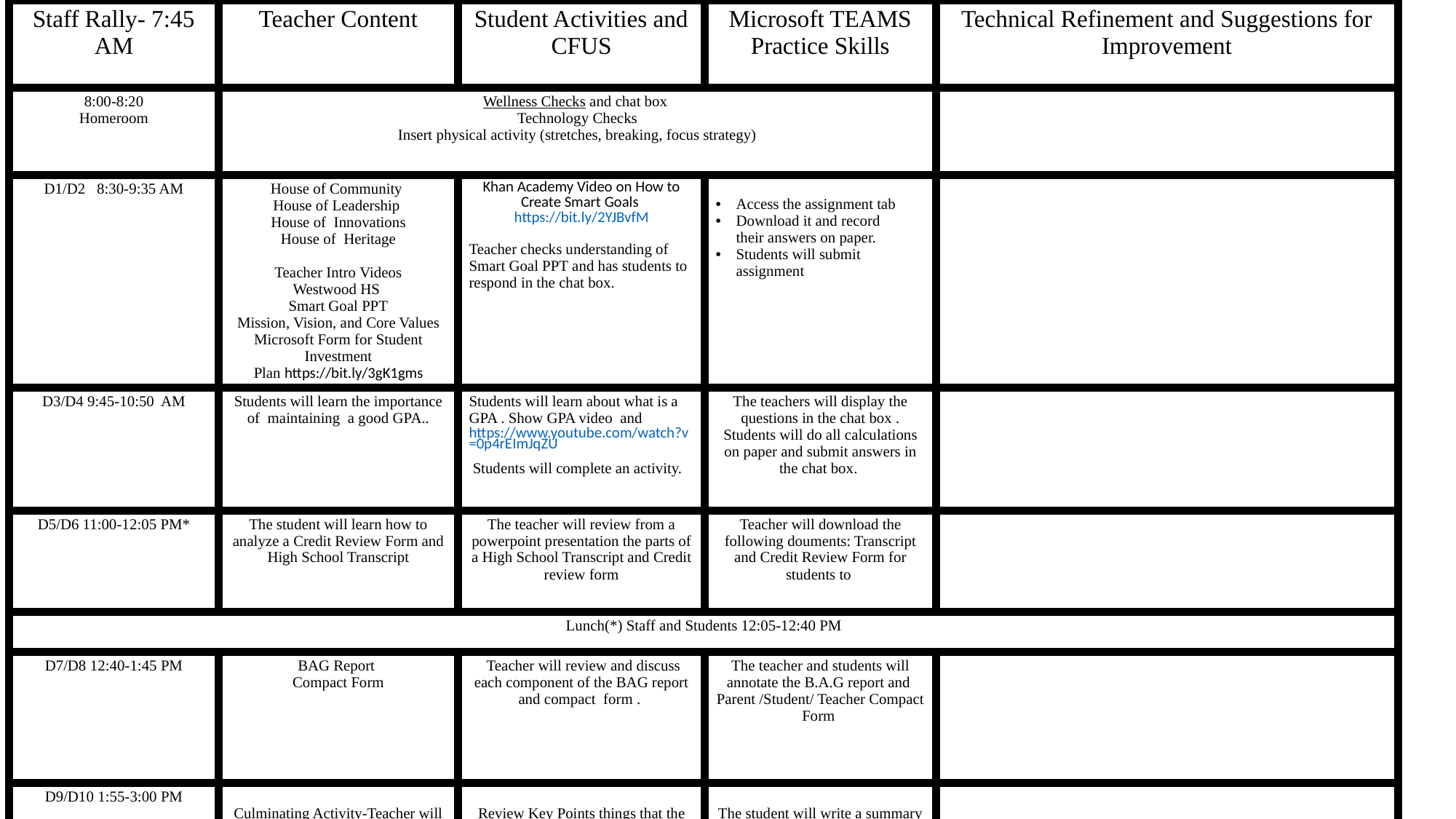

| Staff Rally- 7:45 AM | Teacher Content | Student Activities and CFUS | Microsoft TEAMS Practice Skills | Technical Refinement and Suggestions for Improvement |
| --- | --- | --- | --- | --- |
| 8:00-8:20 Homeroom | Wellness Checks and chat box  Technology Checks Insert physical activity (stretches, breaking, focus strategy) |  |  |  |
| D1/D2   8:30-9:35 AM | House of Community  House of Leadership  House of  Innovations House of  Heritage Teacher Intro Videos Westwood HS  Smart Goal PPT Mission, Vision, and Core Values Microsoft Form for Student Investment Plan https://bit.ly/3gK1gms | Khan Academy Video on How to Create Smart Goals https://bit.ly/2YJBvfM Teacher checks understanding of Smart Goal PPT and has students to respond in the chat box. | Access the assignment tab Download it and record their answers on paper. Students will submit assignment |  |
| D3/D4 9:45-10:50  AM | Students will learn the importance of maintaining a good GPA.. | Students will learn about what is a GPA . Show GPA video  and https://www.youtube.com/watch?v=0p4rEImJqZU  Students will complete an activity. | The teachers will display the questions in the chat box . Students will do all calculations on paper and submit answers in the chat box. |  |
| D5/D6 11:00-12:05 PM\* | The student will learn how to analyze a Credit Review Form and High School Transcript | The teacher will review from a powerpoint presentation the parts of a High School Transcript and Credit review form | Teacher will download the following douments: Transcript and Credit Review Form for students to |  |
| Lunch(\*) Staff and Students 12:05-12:40 PM |  |  |  |  |
| D7/D8 12:40-1:45 PM | BAG Report Compact Form | Teacher will review and discuss each component of the BAG report and compact  form . | The teacher and students will annotate the B.A.G report and  Parent /Student/ Teacher Compact Form |  |
| D9/D10 1:55-3:00 PM Staff Close Out 4:05-4:15 PM | Culminating Activity-Teacher will review important information that the student should remember | Review Key Points things that the student should know from each session | The student will write a summary outlining at least (5) take aways from the following: GPA, How to calculate, parts of a high school transcript, Credit review form |  |